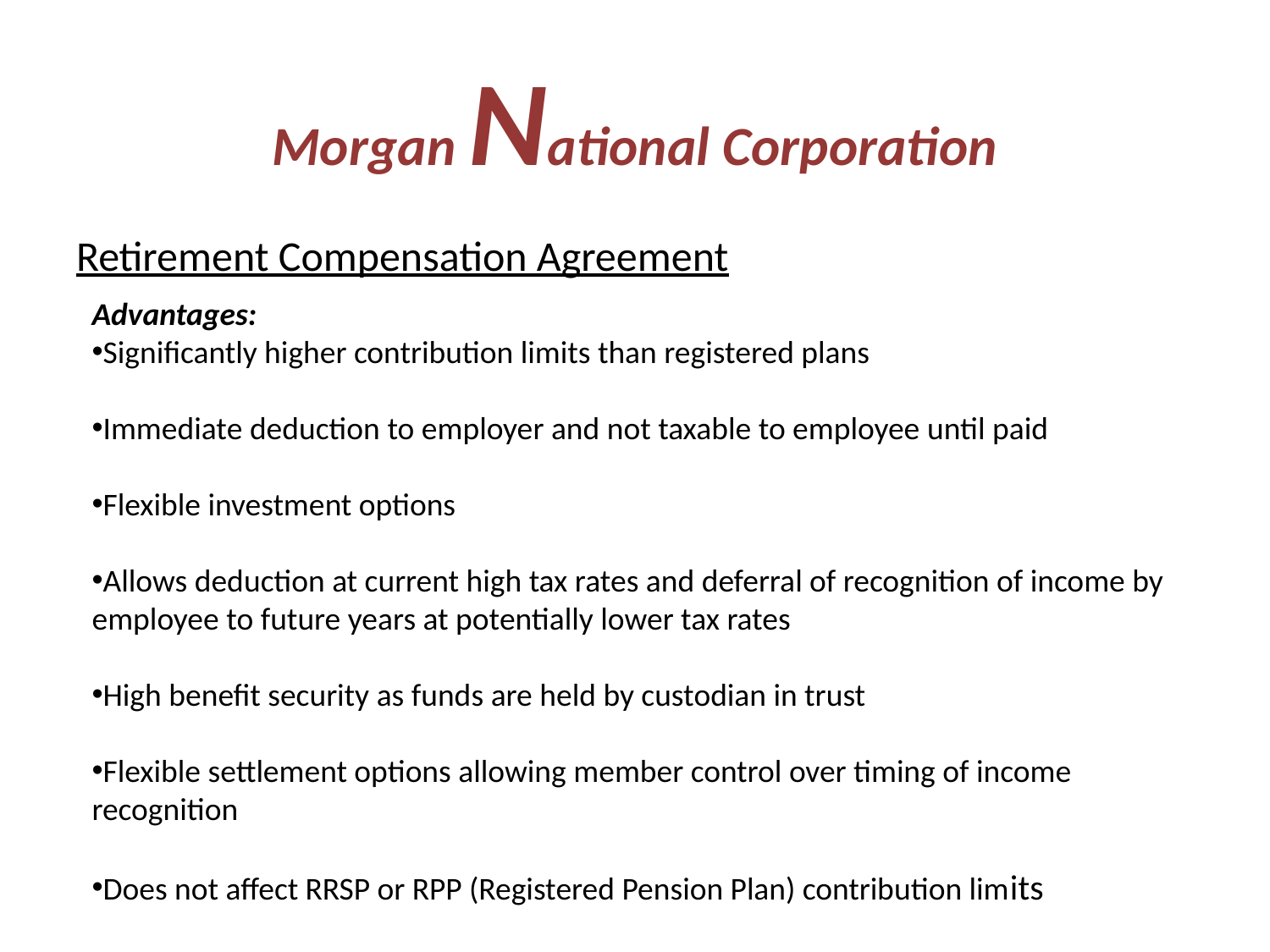

# Morgan National Corporation
Retirement Compensation Agreement

Advantages:
Significantly higher contribution limits than registered plans

Immediate deduction to employer and not taxable to employee until paid

Flexible investment options

Allows deduction at current high tax rates and deferral of recognition of income by employee to future years at potentially lower tax rates

High benefit security as funds are held by custodian in trust

Flexible settlement options allowing member control over timing of income recognition

Does not affect RRSP or RPP (Registered Pension Plan) contribution limits